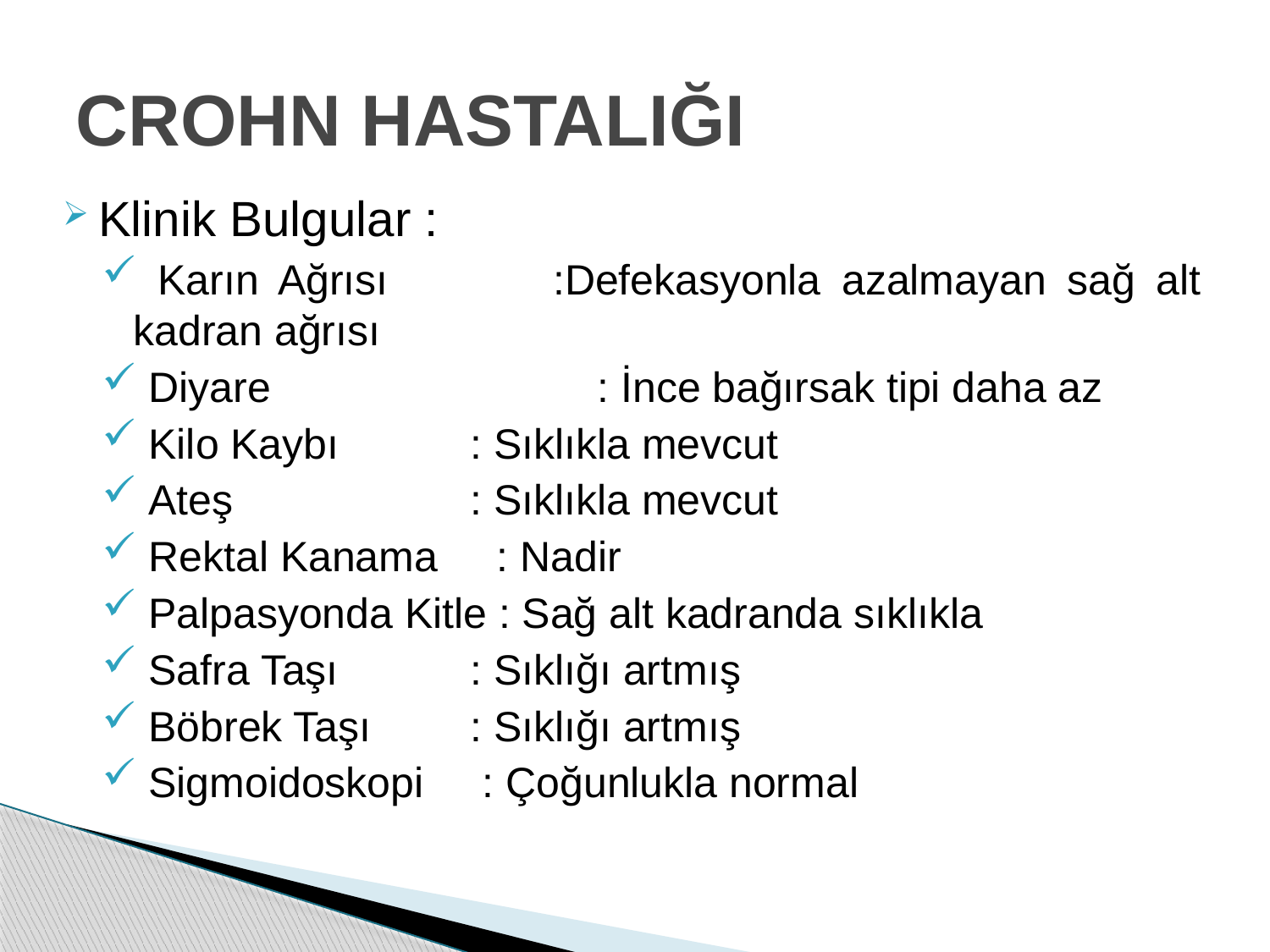

# CROHN HASTALIĞI
Klinik Bulgular :
 Karın Ağrısı	       :Defekasyonla azalmayan sağ alt  kadran ağrısı
 Diyare		       : İnce bağırsak tipi daha az
 Kilo Kaybı	       : Sıklıkla mevcut
 Ateş		       : Sıklıkla mevcut
 Rektal Kanama     : Nadir
 Palpasyonda Kitle : Sağ alt kadranda sıklıkla
 Safra Taşı	       : Sıklığı artmış
 Böbrek Taşı	       : Sıklığı artmış
 Sigmoidoskopi     : Çoğunlukla normal